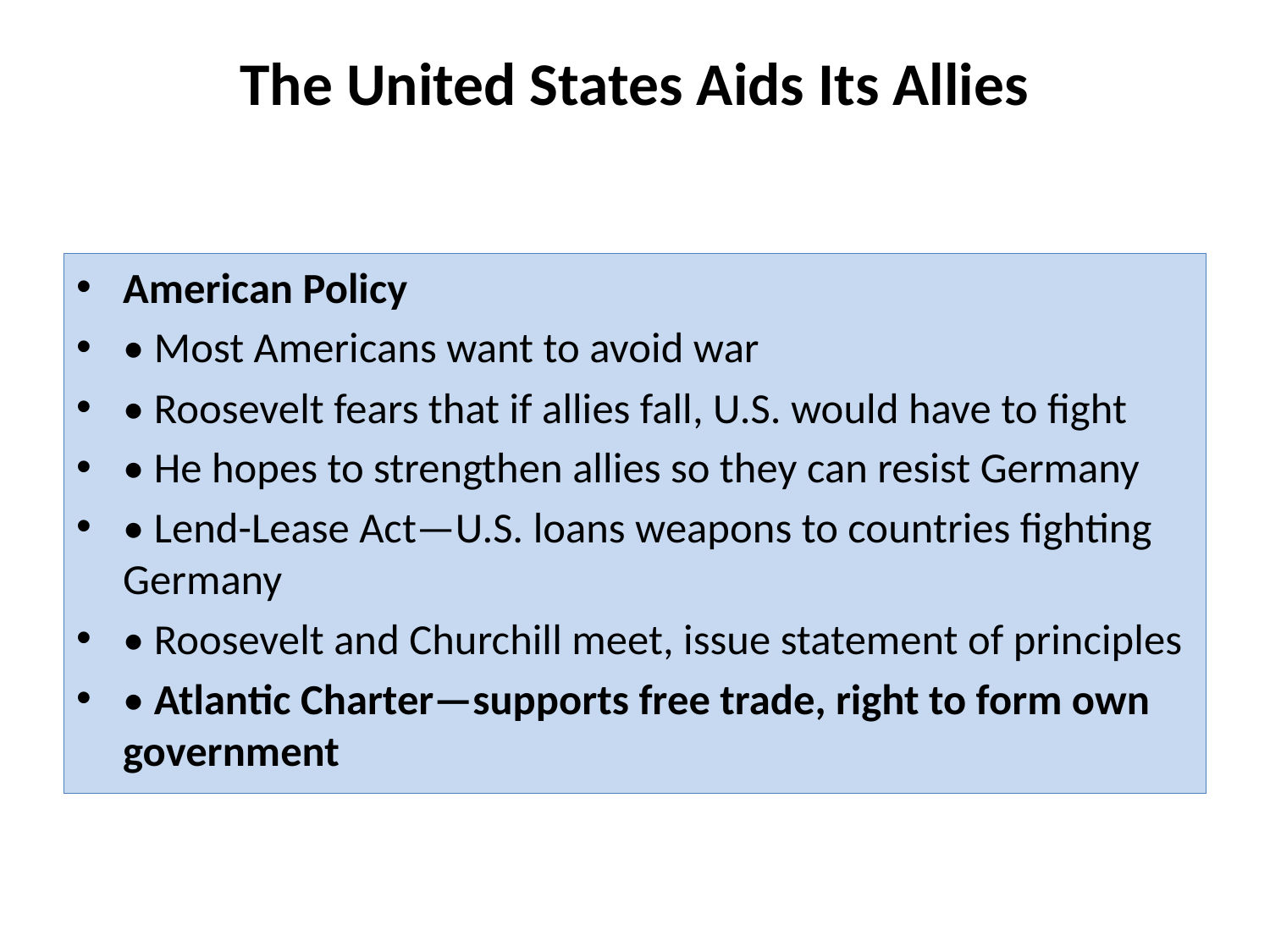

# The United States Aids Its Allies
American Policy
• Most Americans want to avoid war
• Roosevelt fears that if allies fall, U.S. would have to fight
• He hopes to strengthen allies so they can resist Germany
• Lend-Lease Act—U.S. loans weapons to countries fighting Germany
• Roosevelt and Churchill meet, issue statement of principles
• Atlantic Charter—supports free trade, right to form own government